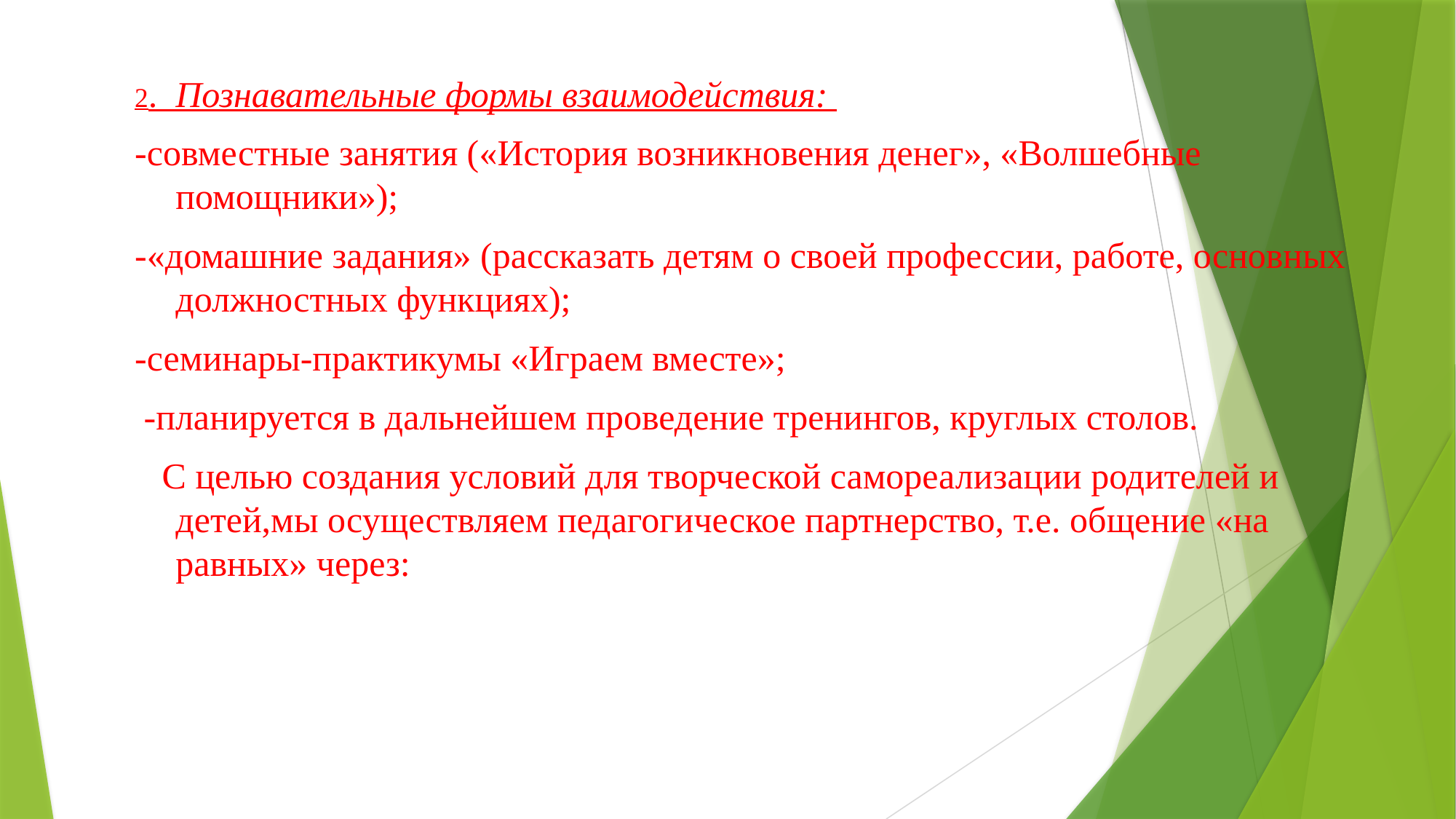

2.  Познавательные формы взаимодействия:
-совместные занятия («История возникновения денег», «Волшебные помощники»);
-«домашние задания» (рассказать детям о своей профессии, работе, основных должностных функциях);
-семинары-практикумы «Играем вместе»;
 -планируется в дальнейшем проведение тренингов, круглых столов.
   С целью создания условий для творческой самореализации родителей и детей,мы осуществляем педагогическое партнерство, т.е. общение «на равных» через: